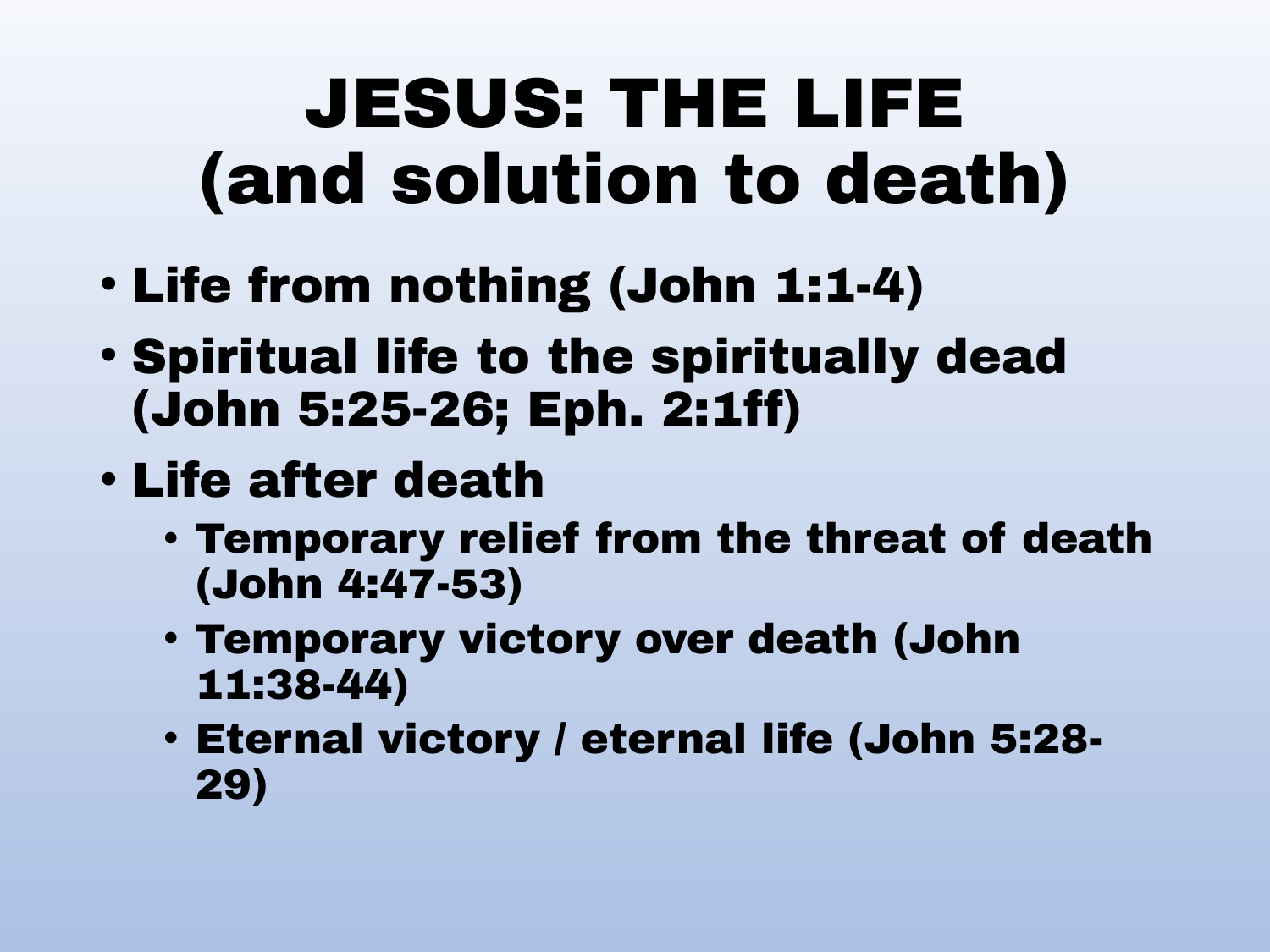

# JESUS: THE LIFE (and solution to death)
Life from nothing (John 1:1-4)
Spiritual life to the spiritually dead (John 5:25-26; Eph. 2:1ff)
Life after death
Temporary relief from the threat of death (John 4:47-53)
Temporary victory over death (John 11:38-44)
Eternal victory / eternal life (John 5:28-29)